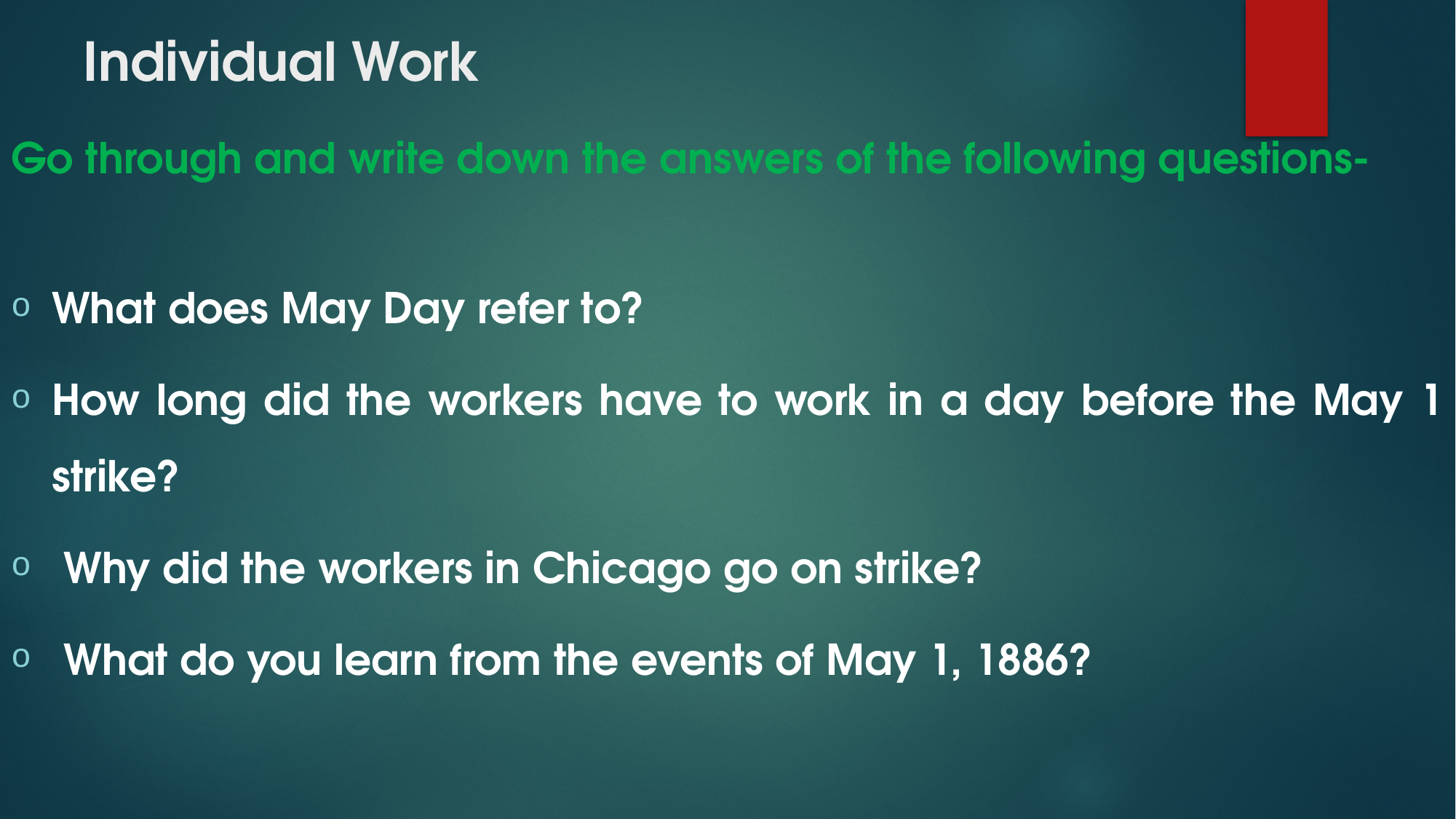

# Individual Work
Go through and write down the answers of the following questions-

What does May Day refer to?
How long did the workers have to work in a day before the May 1 strike?
 Why did the workers in Chicago go on strike?
 What do you learn from the events of May 1, 1886?